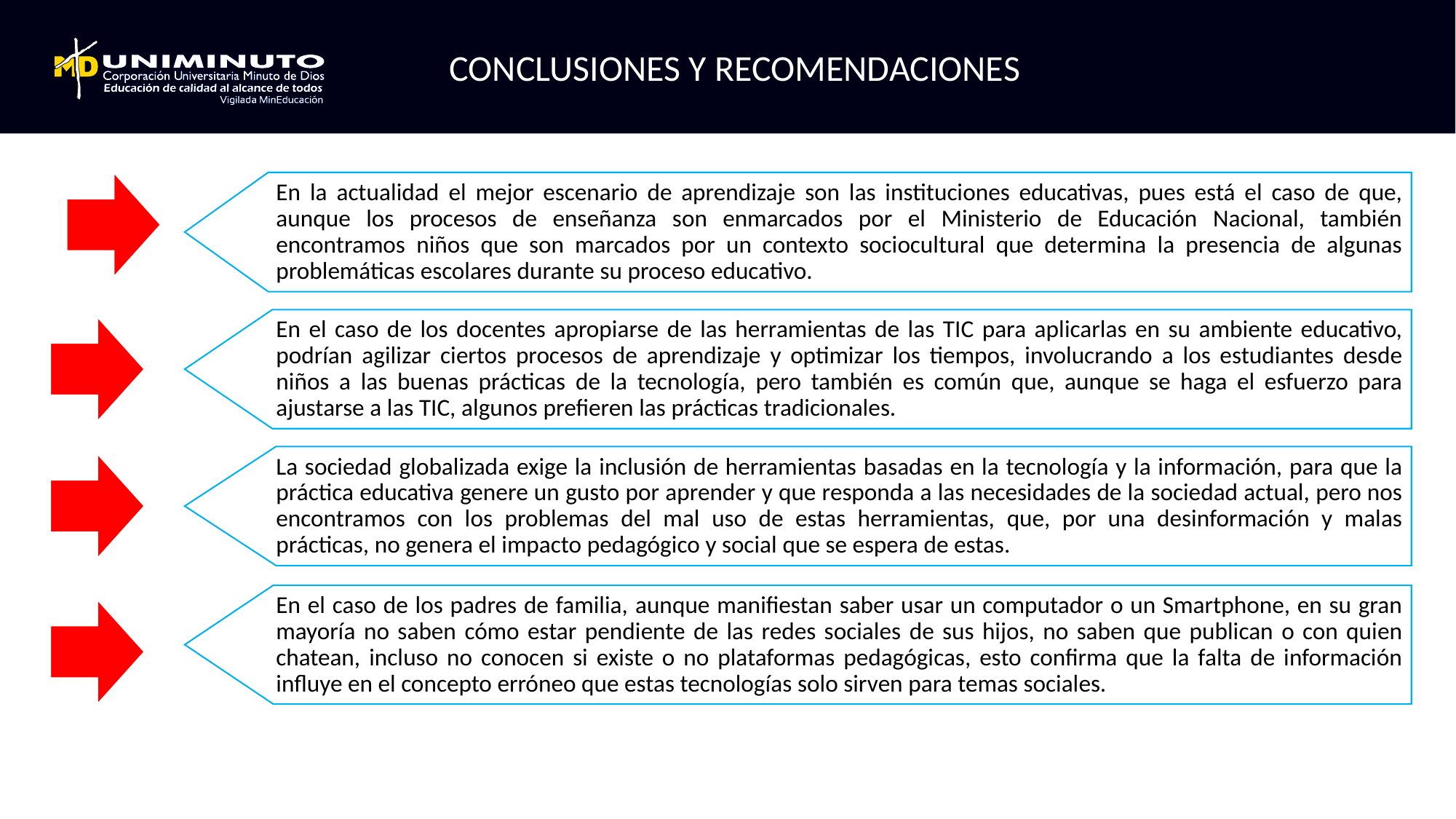

# CONCLUSIONES Y RECOMENDACIONES

En la actualidad el mejor escenario de aprendizaje son las instituciones educativas, pues está el caso de que, aunque los procesos de enseñanza son enmarcados por el Ministerio de Educación Nacional, también encontramos niños que son marcados por un contexto sociocultural que determina la presencia de algunas problemáticas escolares durante su proceso educativo.
En el caso de los docentes apropiarse de las herramientas de las TIC para aplicarlas en su ambiente educativo, podrían agilizar ciertos procesos de aprendizaje y optimizar los tiempos, involucrando a los estudiantes desde niños a las buenas prácticas de la tecnología, pero también es común que, aunque se haga el esfuerzo para ajustarse a las TIC, algunos prefieren las prácticas tradicionales.
La sociedad globalizada exige la inclusión de herramientas basadas en la tecnología y la información, para que la práctica educativa genere un gusto por aprender y que responda a las necesidades de la sociedad actual, pero nos encontramos con los problemas del mal uso de estas herramientas, que, por una desinformación y malas prácticas, no genera el impacto pedagógico y social que se espera de estas.
En el caso de los padres de familia, aunque manifiestan saber usar un computador o un Smartphone, en su gran mayoría no saben cómo estar pendiente de las redes sociales de sus hijos, no saben que publican o con quien chatean, incluso no conocen si existe o no plataformas pedagógicas, esto confirma que la falta de información influye en el concepto erróneo que estas tecnologías solo sirven para temas sociales.